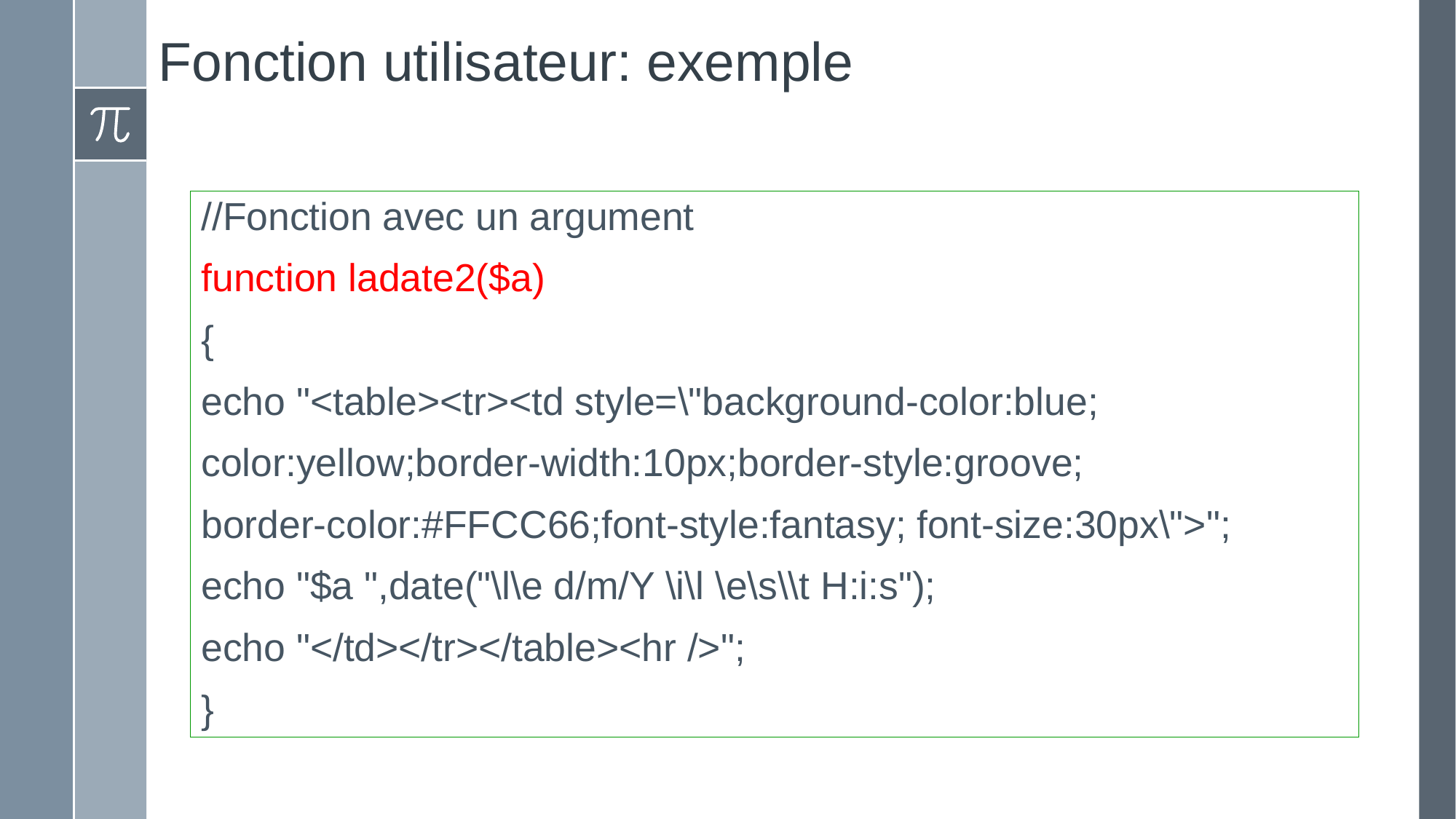

# Fonction utilisateur: exemple
//Fonction avec un argument
function ladate2($a)
{
echo "<table><tr><td style=\"background-color:blue;
color:yellow;border-width:10px;border-style:groove;
border-color:#FFCC66;font-style:fantasy; font-size:30px\">";
echo "$a ",date("\l\e d/m/Y \i\l \e\s\\t H:i:s");
echo "</td></tr></table><hr />";
}